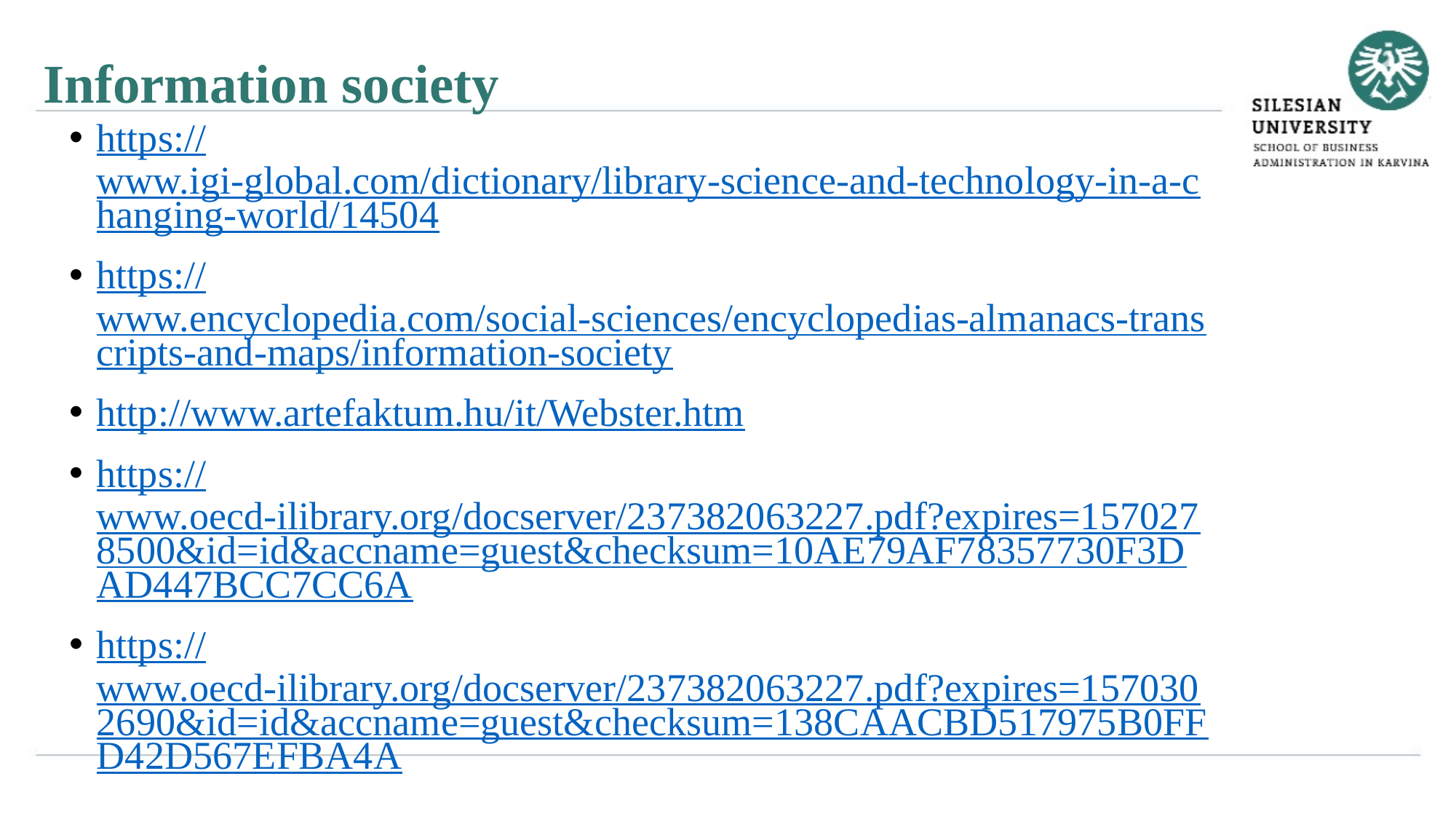

Information society
https://www.igi-global.com/dictionary/library-science-and-technology-in-a-changing-world/14504
https://www.encyclopedia.com/social-sciences/encyclopedias-almanacs-transcripts-and-maps/information-society
http://www.artefaktum.hu/it/Webster.htm
https://www.oecd-ilibrary.org/docserver/237382063227.pdf?expires=1570278500&id=id&accname=guest&checksum=10AE79AF78357730F3DAD447BCC7CC6A
https://www.oecd-ilibrary.org/docserver/237382063227.pdf?expires=1570302690&id=id&accname=guest&checksum=138CAACBD517975B0FFD42D567EFBA4A